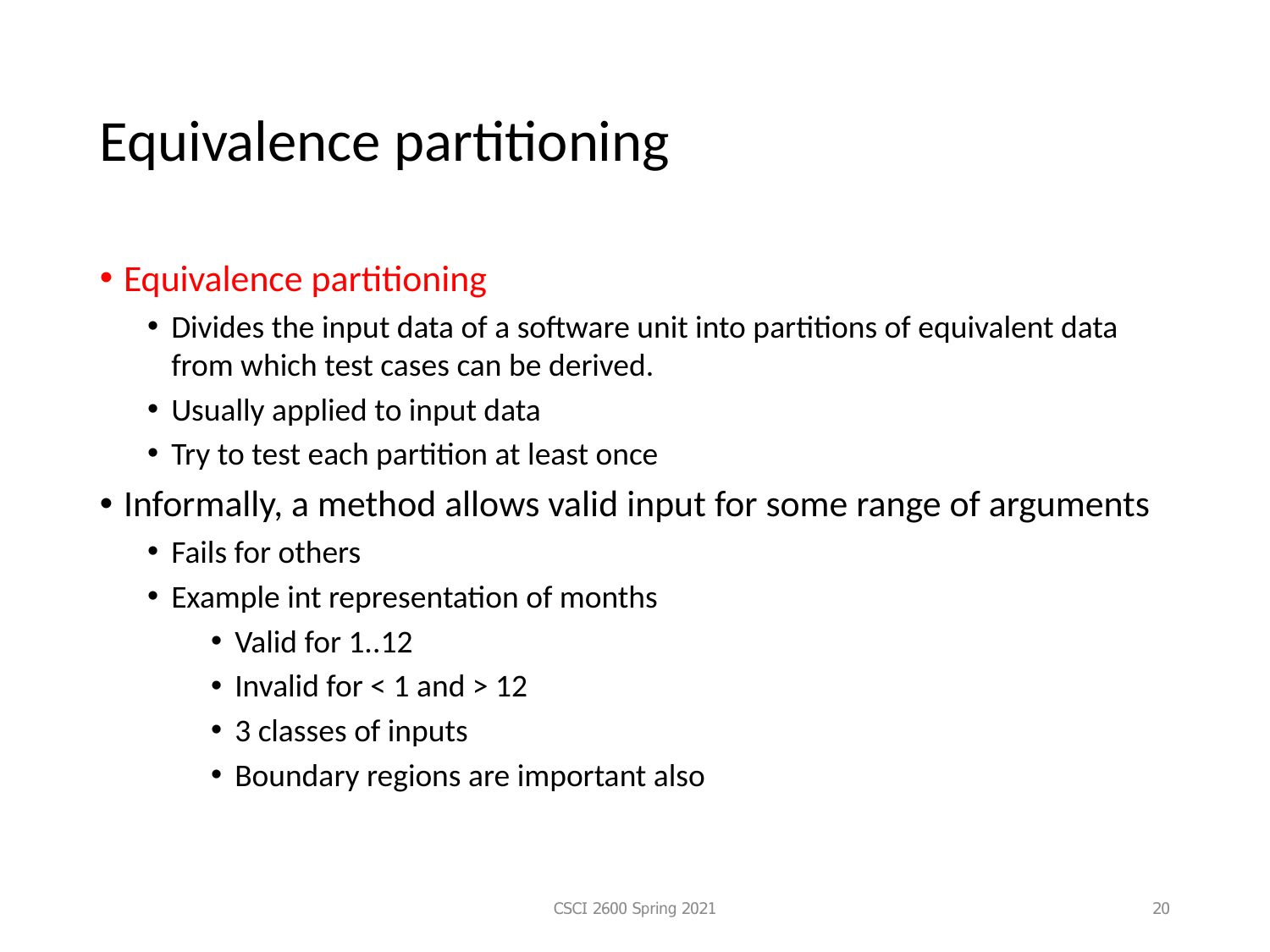

Equivalence partitioning
Equivalence partitioning
Divides the input data of a software unit into partitions of equivalent data from which test cases can be derived.
Usually applied to input data
Try to test each partition at least once
Informally, a method allows valid input for some range of arguments
Fails for others
Example int representation of months
Valid for 1..12
Invalid for < 1 and > 12
3 classes of inputs
Boundary regions are important also
CSCI 2600 Spring 2021
20